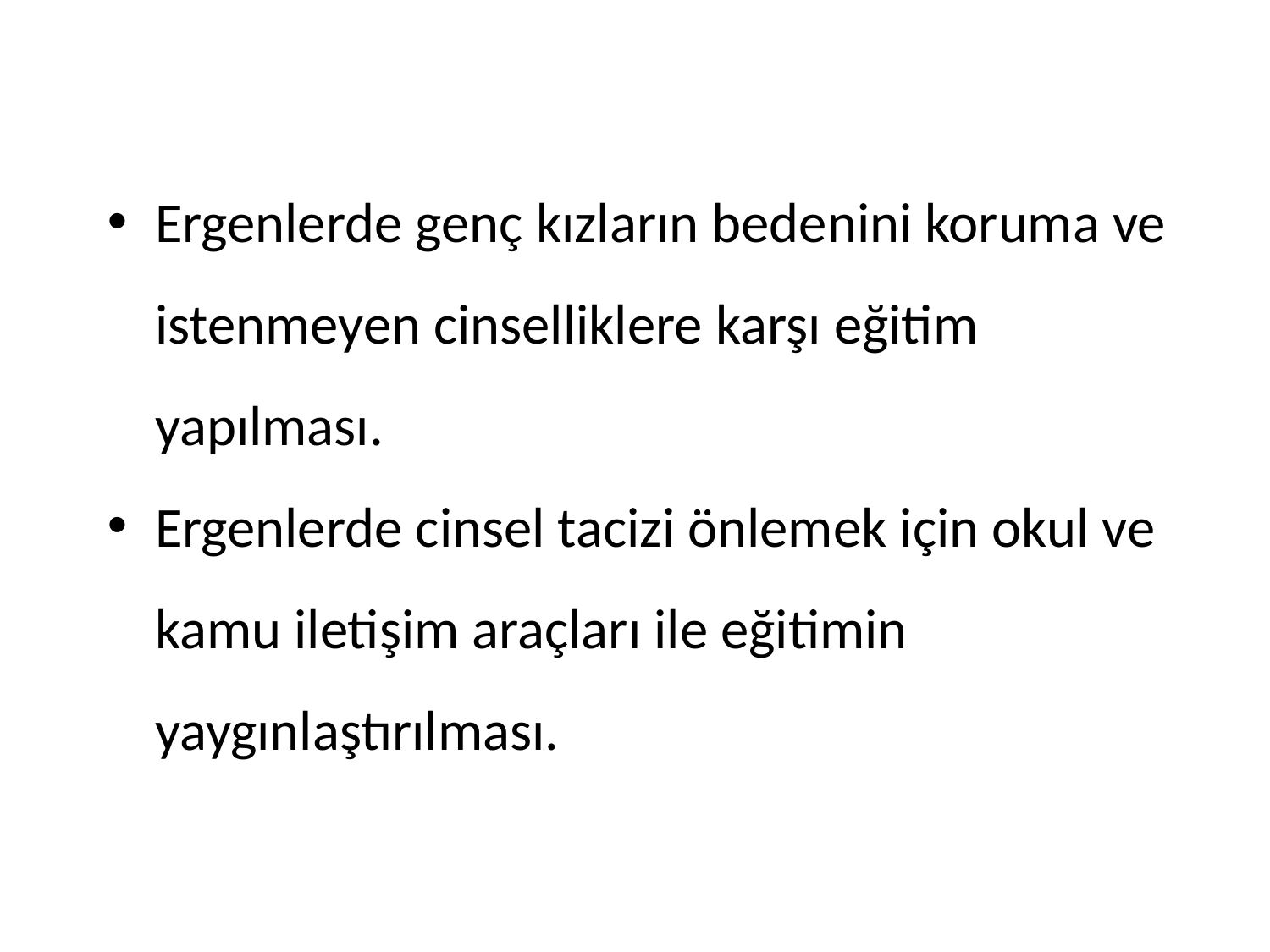

Ergenlerde genç kızların bedenini koruma ve istenmeyen cinselliklere karşı eğitim yapılması.
Ergenlerde cinsel tacizi önlemek için okul ve kamu iletişim araçları ile eğitimin yaygınlaştırılması.